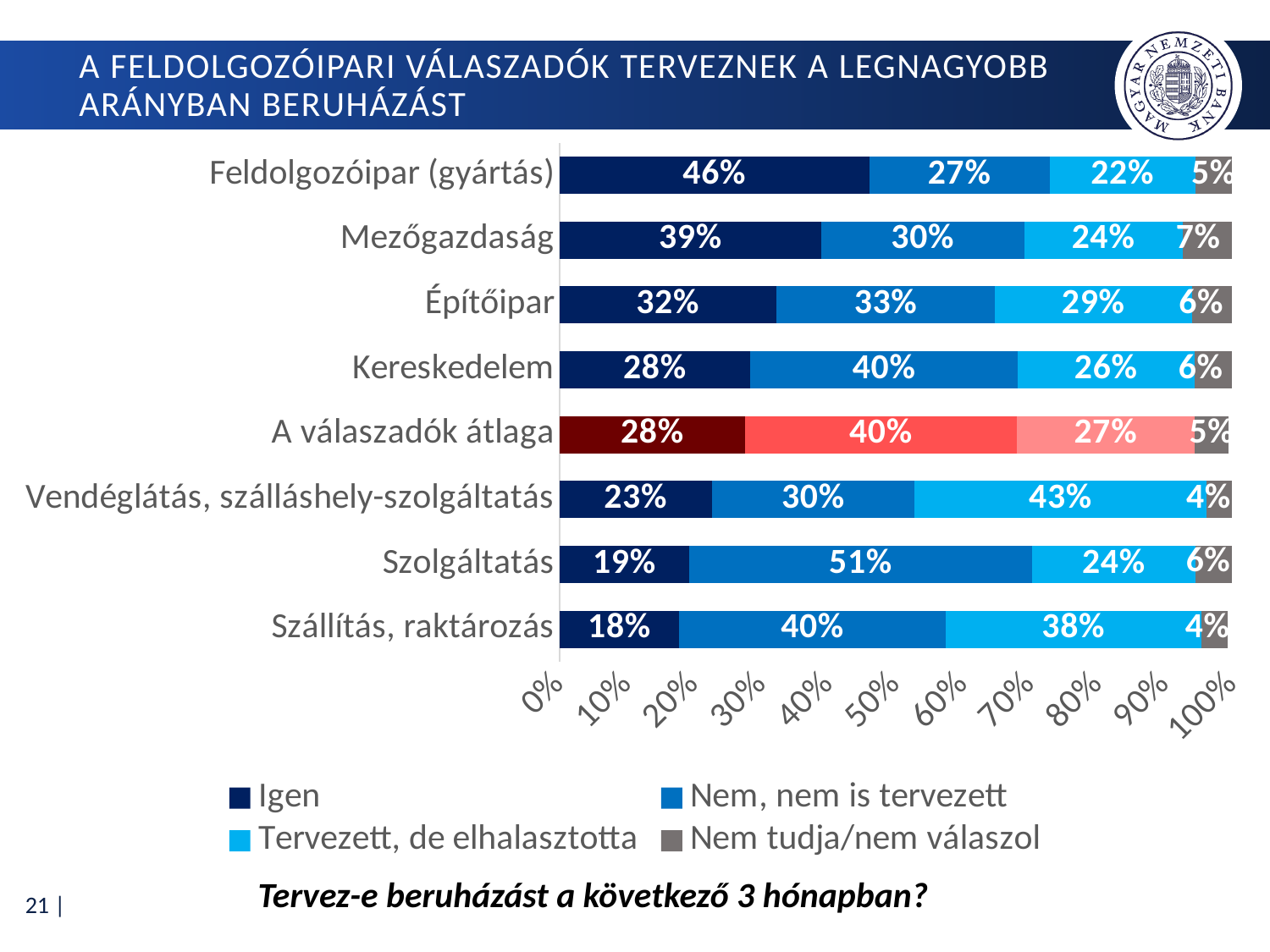

# A feldolgozóipari válaszadók terveznek a legnagyobb arányban beruházást

### Chart

| Category | Igen | Nem, nem is tervezett | Tervezett, de elhalasztotta | Nem tudja/nem válaszol |
|---|---|---|---|---|
| Szállítás, raktározás | 0.1782178217821782 | 0.39603960396039606 | 0.38 | 0.04 |
| Szolgáltatás | 0.19322033898305085 | 0.5096045197740113 | 0.24293785310734464 | 0.06 |
| Vendéglátás, szálláshely-szolgáltatás | 0.22641509433962265 | 0.3018867924528302 | 0.4339622641509434 | 0.03773584905660377 |
| A válaszadók átlaga | 0.27636676711149377 | 0.40335772707705553 | 0.26517434352130864 | 0.05 |
| Kereskedelem | 0.2838709677419355 | 0.3978494623655914 | 0.2623655913978495 | 0.05591397849462366 |
| Építőipar | 0.32238805970149254 | 0.3253731343283582 | 0.29253731343283584 | 0.05970149253731343 |
| Mezőgazdaság | 0.3897058823529412 | 0.3014705882352941 | 0.23529411764705882 | 0.07352941176470588 |
| Feldolgozóipar (gyártás) | 0.4610169491525424 | 0.2677966101694915 | 0.21694915254237288 | 0.05423728813559322 |
Tervez-e beruházást a következő 3 hónapban?